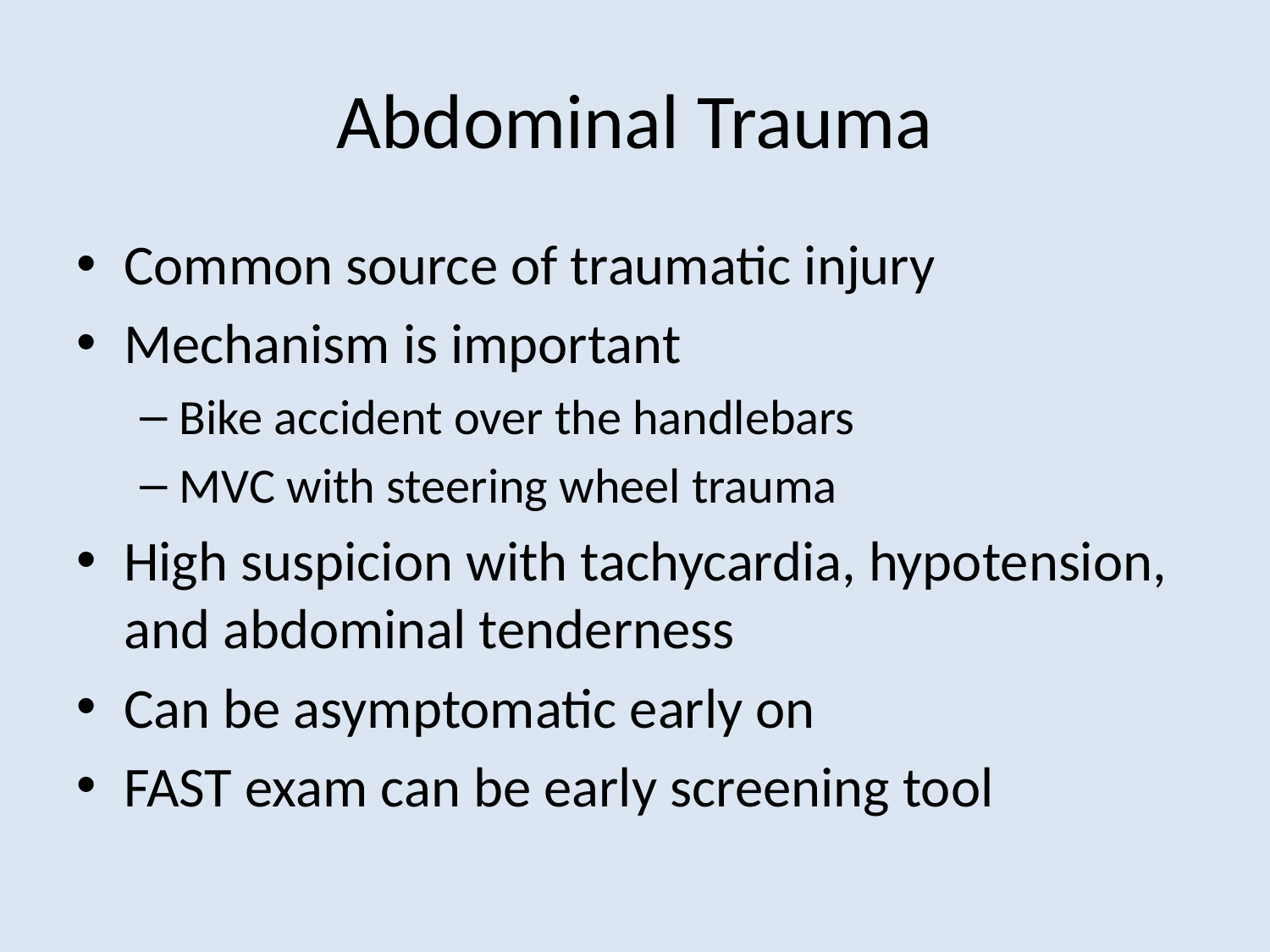

# Abdominal Trauma
Common source of traumatic injury
Mechanism is important
Bike accident over the handlebars
MVC with steering wheel trauma
High suspicion with tachycardia, hypotension, and abdominal tenderness
Can be asymptomatic early on
FAST exam can be early screening tool